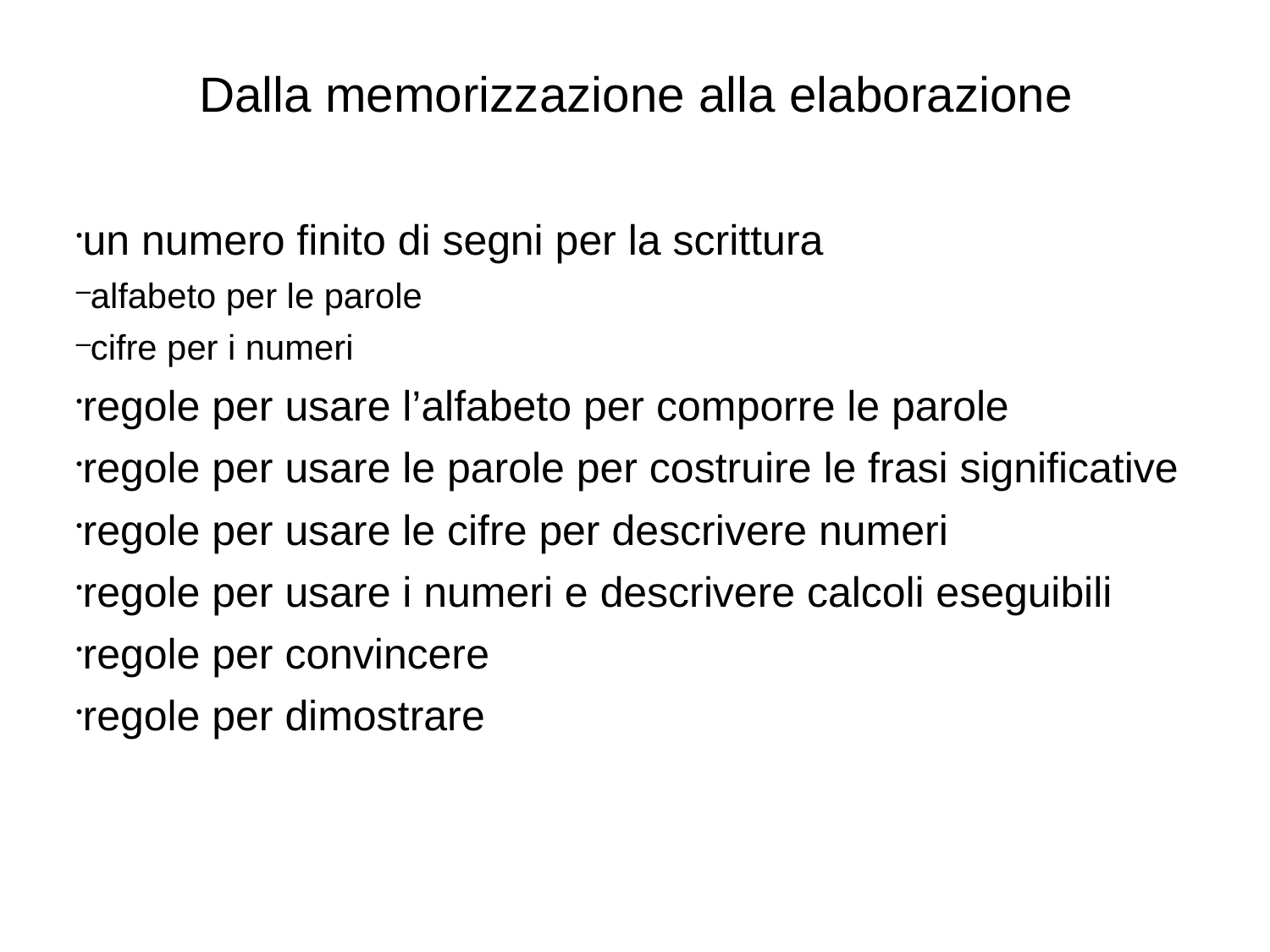

Dalla memorizzazione alla elaborazione
un numero finito di segni per la scrittura
alfabeto per le parole
cifre per i numeri
regole per usare l’alfabeto per comporre le parole
regole per usare le parole per costruire le frasi significative
regole per usare le cifre per descrivere numeri
regole per usare i numeri e descrivere calcoli eseguibili
regole per convincere
regole per dimostrare